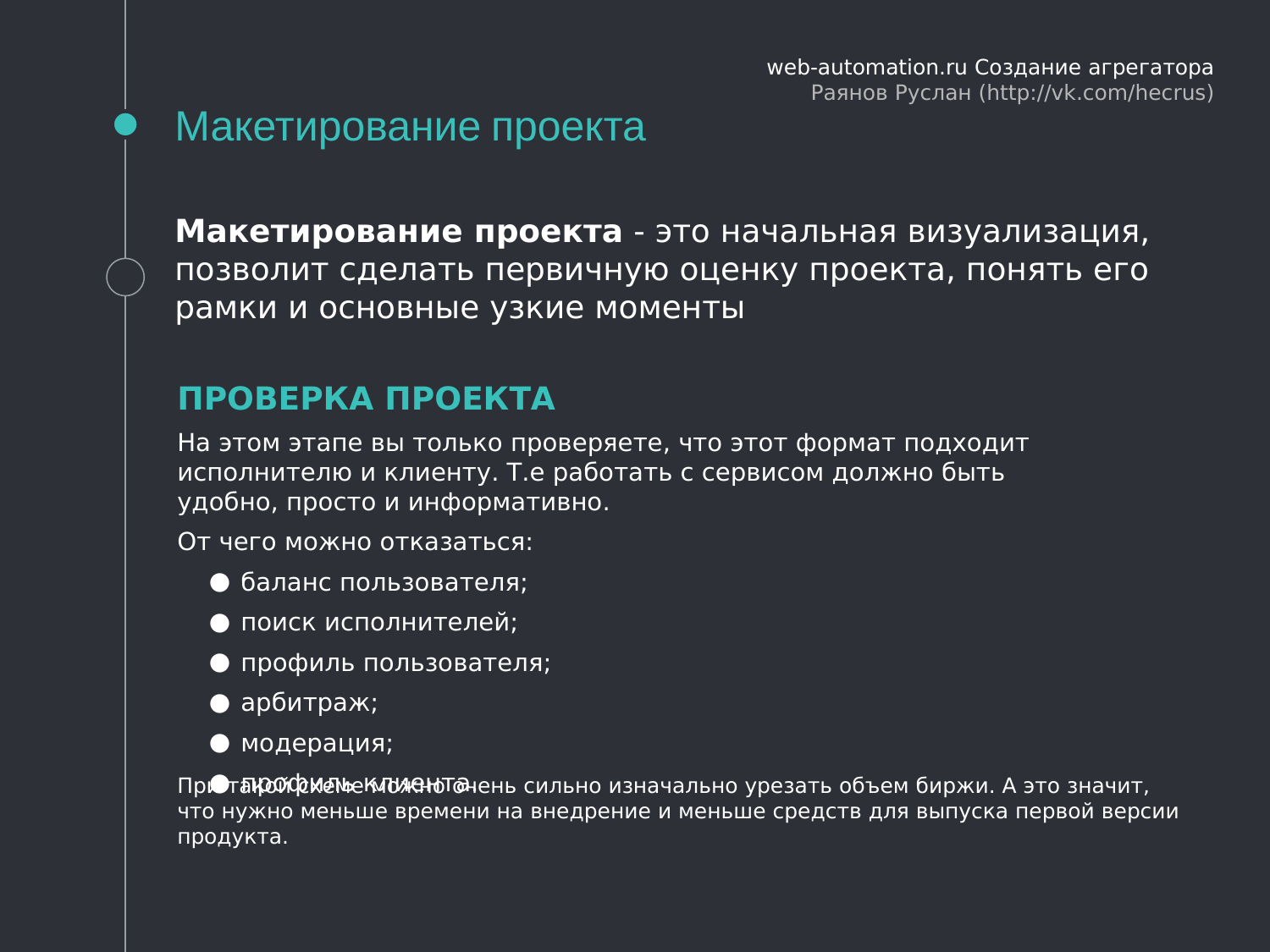

web-automation.ru Создание агрегатора
Раянов Руслан (http://vk.com/hecrus)
# Макетирование проекта
Макетирование проекта - это начальная визуализация, позволит сделать первичную оценку проекта, понять его рамки и основные узкие моменты

ПРОВЕРКА ПРОЕКТА
На этом этапе вы только проверяете, что этот формат подходит исполнителю и клиенту. Т.е работать с сервисом должно быть удобно, просто и информативно.
От чего можно отказаться:
баланс пользователя;
поиск исполнителей;
профиль пользователя;
арбитраж;
модерация;
профиль клиента.
При такой схеме можно очень сильно изначально урезать объем биржи. А это значит, что нужно меньше времени на внедрение и меньше средств для выпуска первой версии продукта.